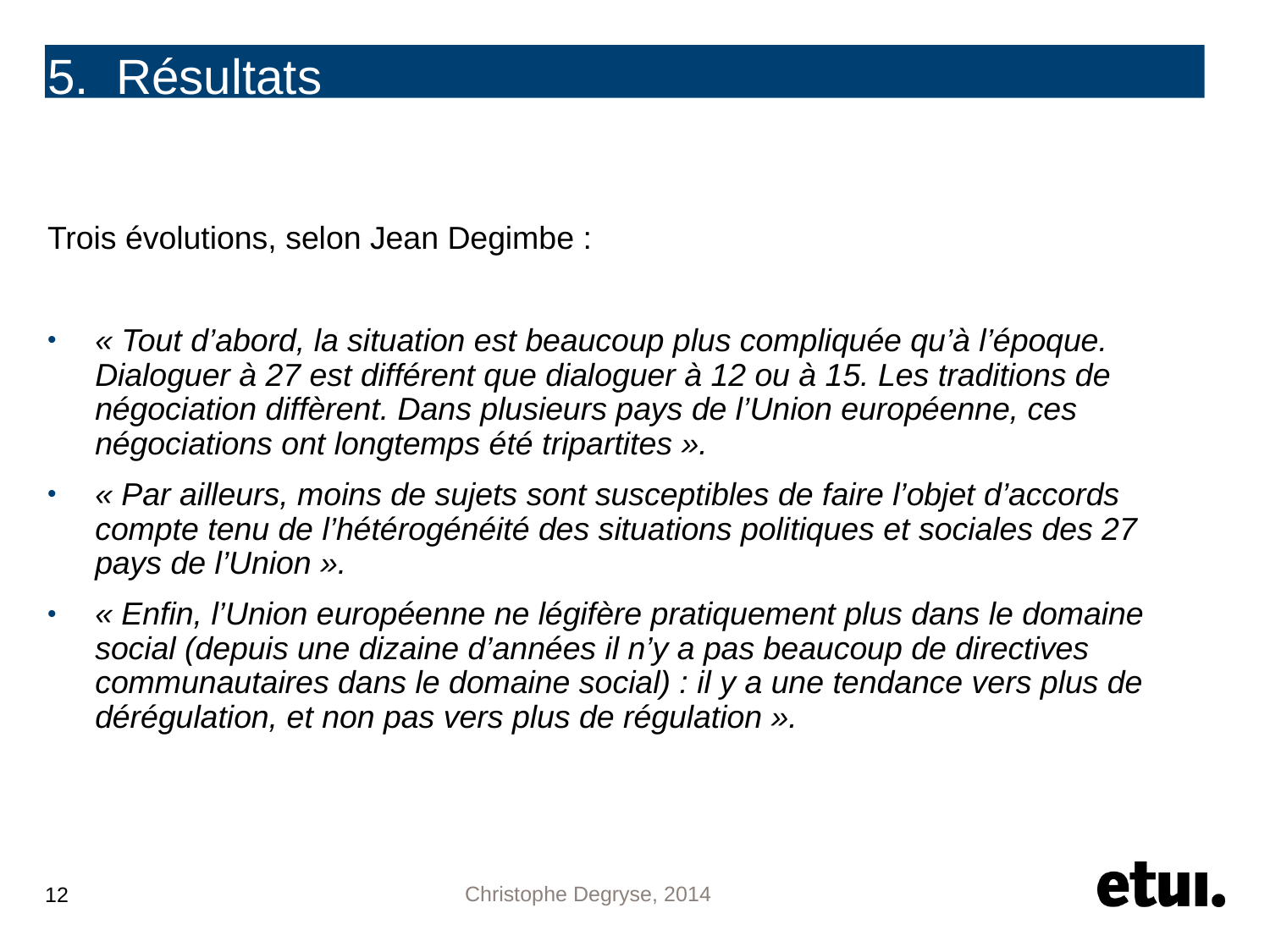

# 5.  Résultats
Trois évolutions, selon Jean Degimbe :

« Tout d’abord, la situation est beaucoup plus compliquée qu’à l’époque. Dialoguer à 27 est différent que dialoguer à 12 ou à 15. Les traditions de négociation diffèrent. Dans plusieurs pays de l’Union européenne, ces négociations ont longtemps été tripartites ».
« Par ailleurs, moins de sujets sont susceptibles de faire l’objet d’accords compte tenu de l’hétérogénéité des situations politiques et sociales des 27 pays de l’Union ».
« Enfin, l’Union européenne ne légifère pratiquement plus dans le domaine social (depuis une dizaine d’années il n’y a pas beaucoup de directives communautaires dans le domaine social) : il y a une tendance vers plus de dérégulation, et non pas vers plus de régulation ».
12
Christophe Degryse, 2014